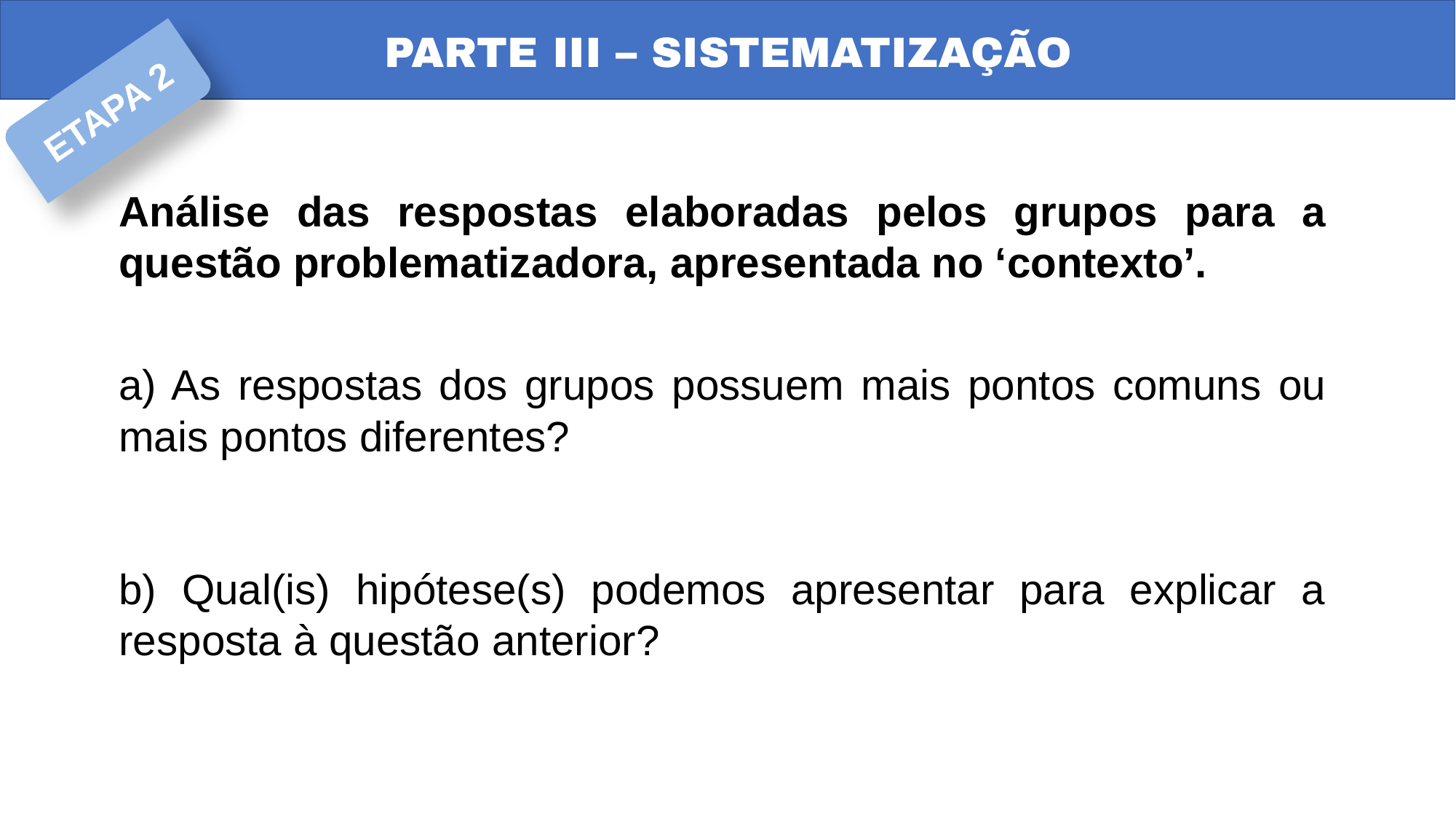

# PARTE III – SISTEMATIZAÇÃO
ETAPA 2
Análise das respostas elaboradas pelos grupos para a questão problematizadora, apresentada no ‘contexto’.
a) As respostas dos grupos possuem mais pontos comuns ou mais pontos diferentes?

b) Qual(is) hipótese(s) podemos apresentar para explicar a resposta à questão anterior?